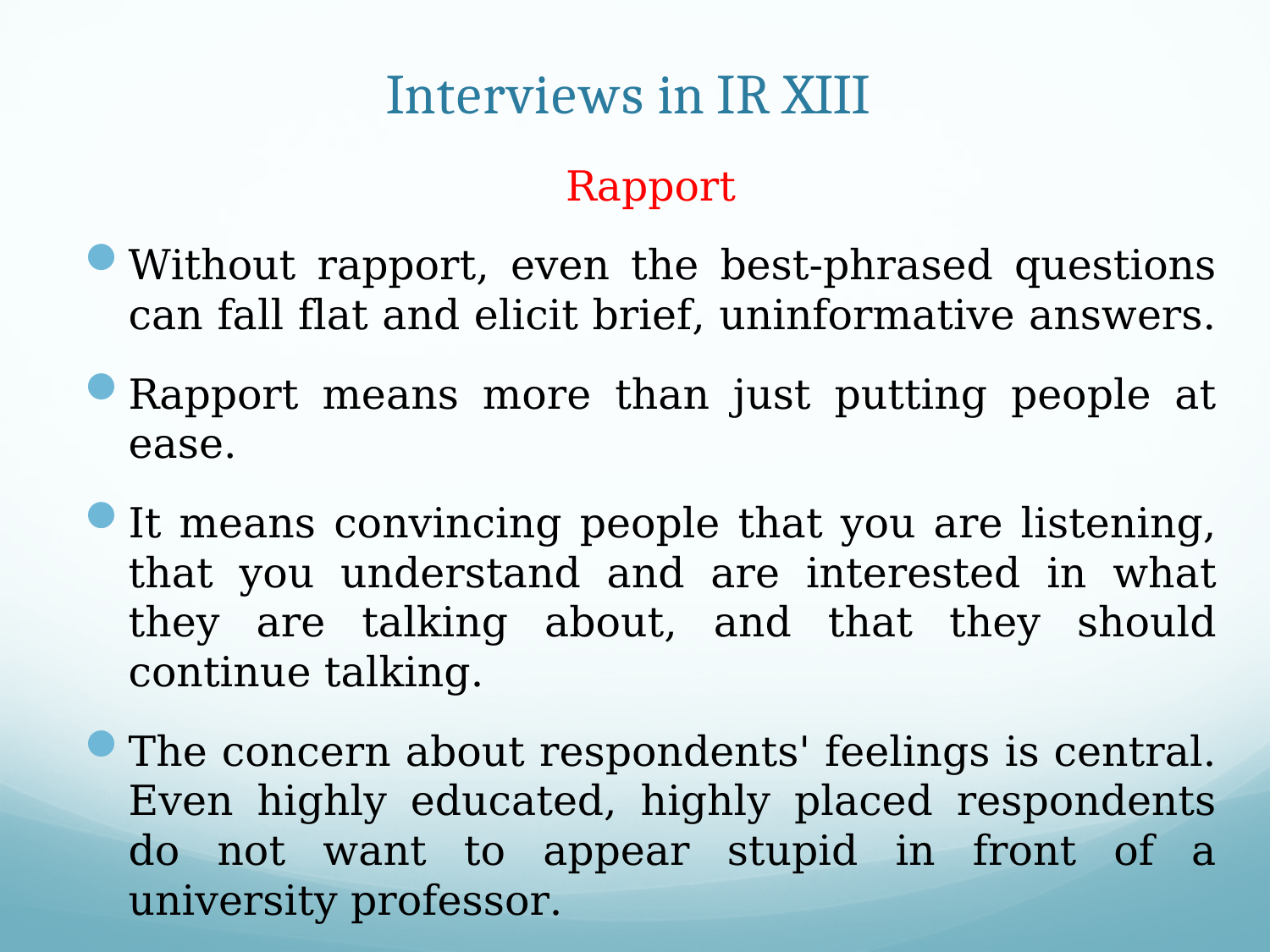

# Interviews in IR XIII
Rapport
Without rapport, even the best-phrased questions can fall flat and elicit brief, uninformative answers.
Rapport means more than just putting people at ease.
It means convincing people that you are listening, that you understand and are interested in what they are talking about, and that they should continue talking.
The concern about respondents' feelings is central. Even highly educated, highly placed respondents do not want to appear stupid in front of a university professor.